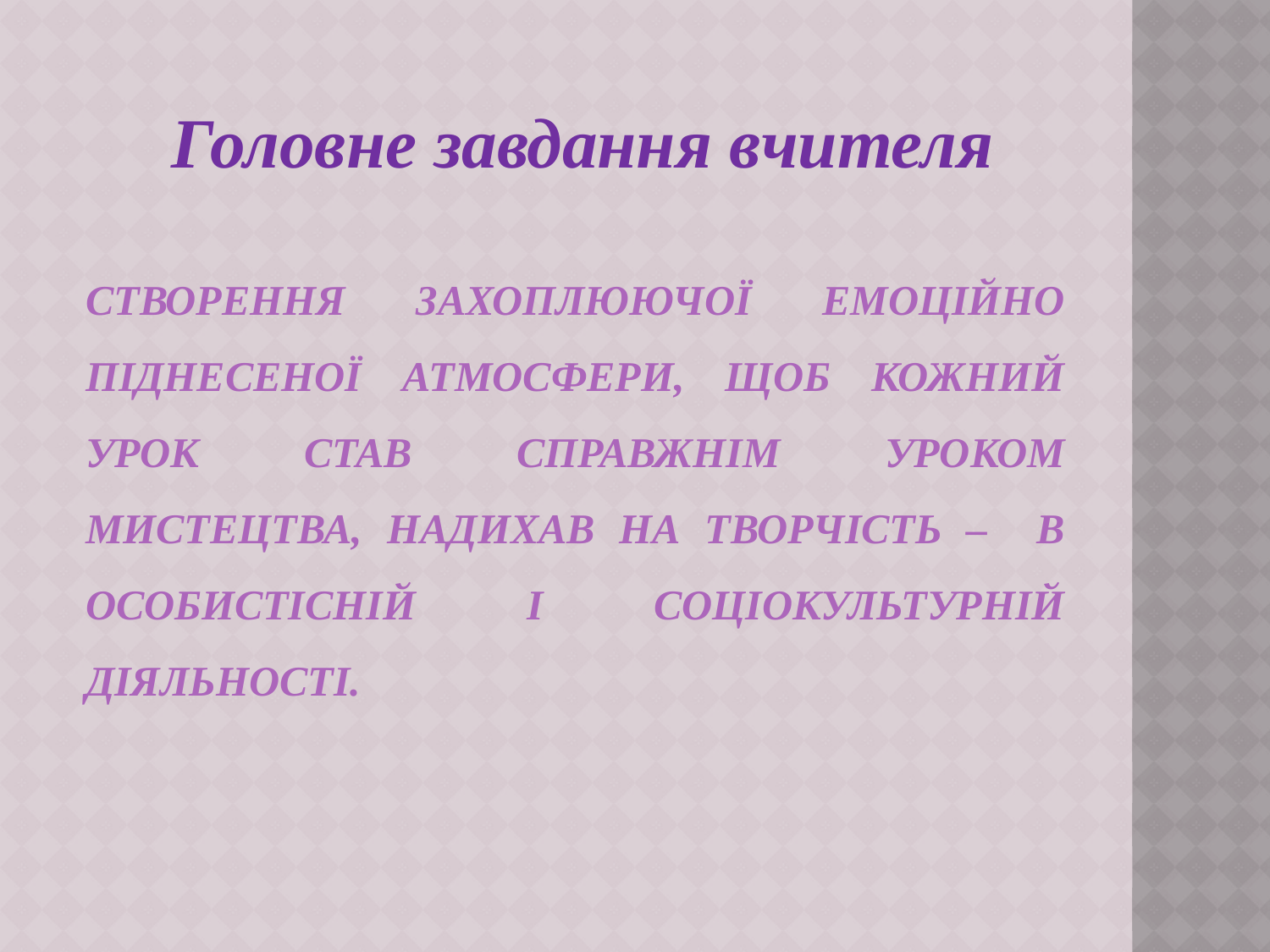

Головне завдання вчителя
# Створення захоплюючої емоційно піднесеної атмосфери, щоб кожний урок став справжнім уроком мистецтва, надихав на творчість –  в особистісній і соціокультурній діяльності.